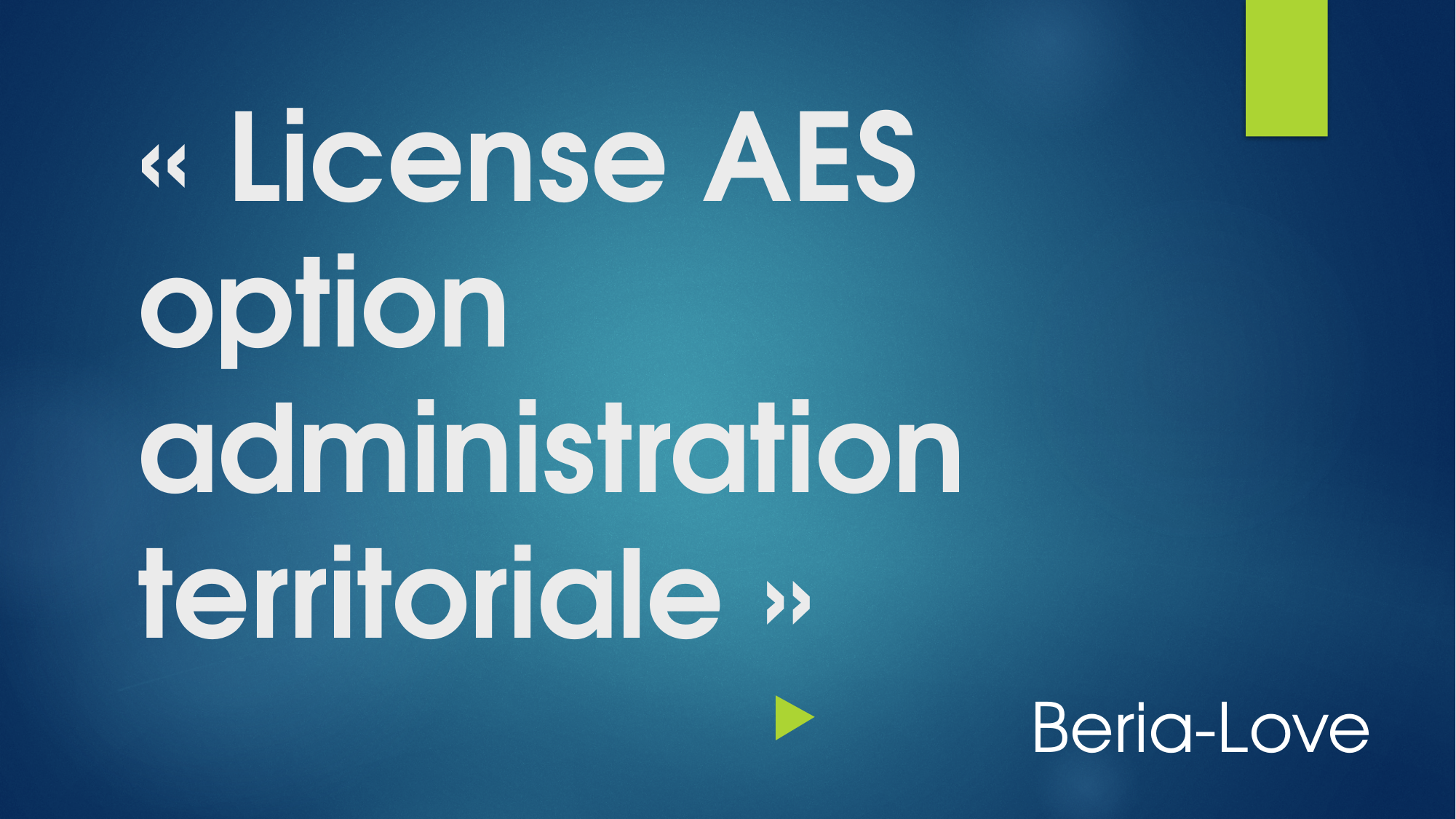

# « License AES option administration territoriale »
Beria-Love